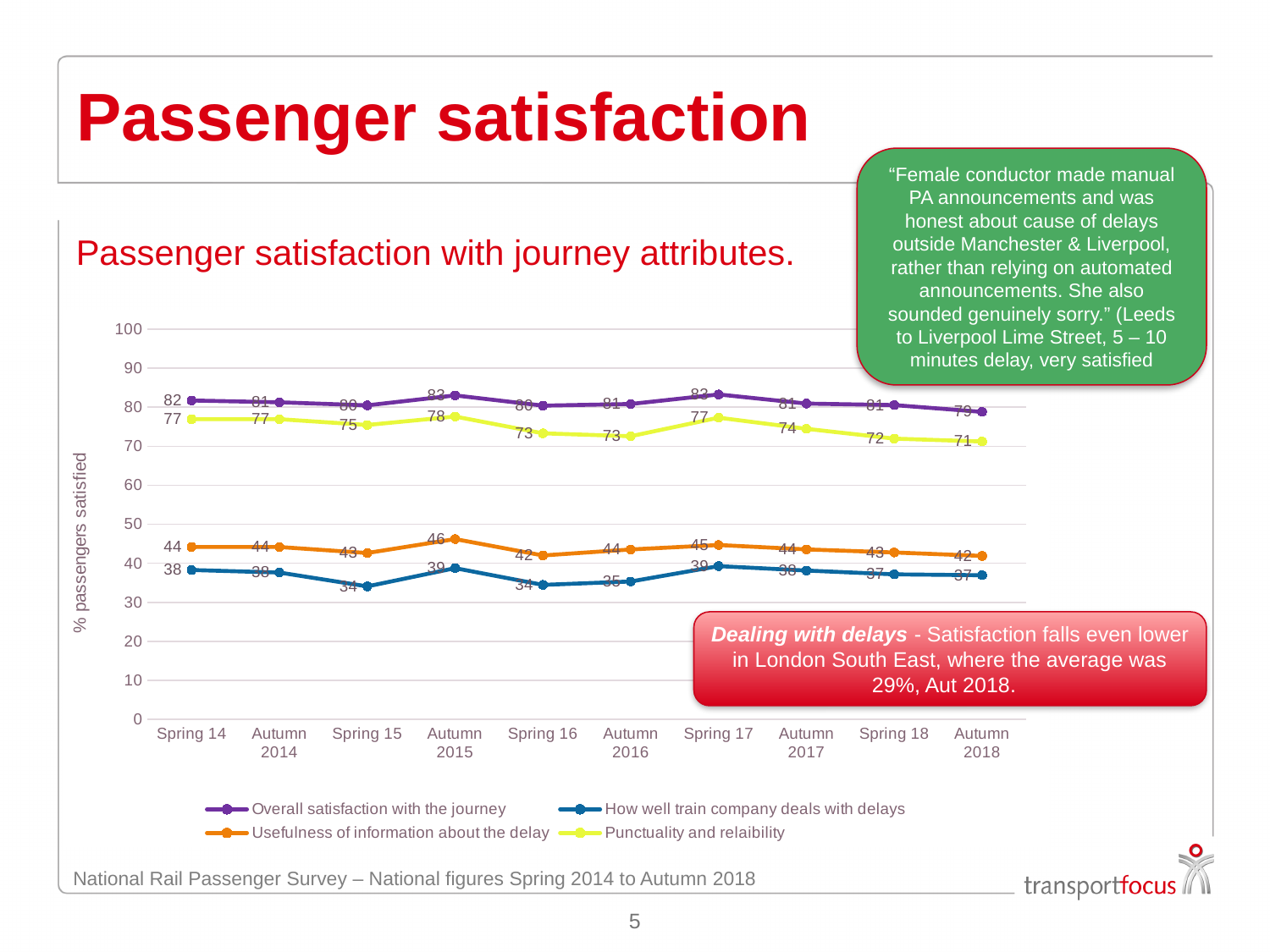

# Passenger satisfaction
“Female conductor made manual PA announcements and was honest about cause of delays outside Manchester & Liverpool, rather than relying on automated announcements. She also sounded genuinely sorry.” (Leeds to Liverpool Lime Street, 5 – 10 minutes delay, very satisfied
Passenger satisfaction with journey attributes.

### Chart

| Category | Overall satisfaction with the journey | How well train company deals with delays | Usefulness of information about the delay | Punctuality and relaibility  |
|---|---|---|---|---|
| Spring 14 | 81.72 | 38.3 | 44.2 | 76.93 |
| Autumn 2014 | 81.26 | 37.65 | 44.19 | 76.93 |
| Spring 15 | 80.48 | 34.09 | 42.65 | 75.45 |
| Autumn 2015 | 83.03 | 38.77 | 46.22 | 77.62 |
| Spring 16 | 80.4 | 34.47 | 42.03 | 73.31 |
| Autumn 2016 | 80.83 | 35.34 | 43.56 | 72.57 |
| Spring 17 | 83.27 | 39.3 | 44.7 | 77.32 |
| Autumn 2017 | 80.93 | 38.16 | 43.57 | 74.47 |
| Spring 18 | 80.55 | 37.19 | 42.79 | 71.95 |
| Autumn 2018 | 78.81 | 36.96 | 41.91 | 71.21 |
Dealing with delays - Satisfaction falls even lower in London South East, where the average was 29%, Aut 2018.
National Rail Passenger Survey – National figures Spring 2014 to Autumn 2018
5